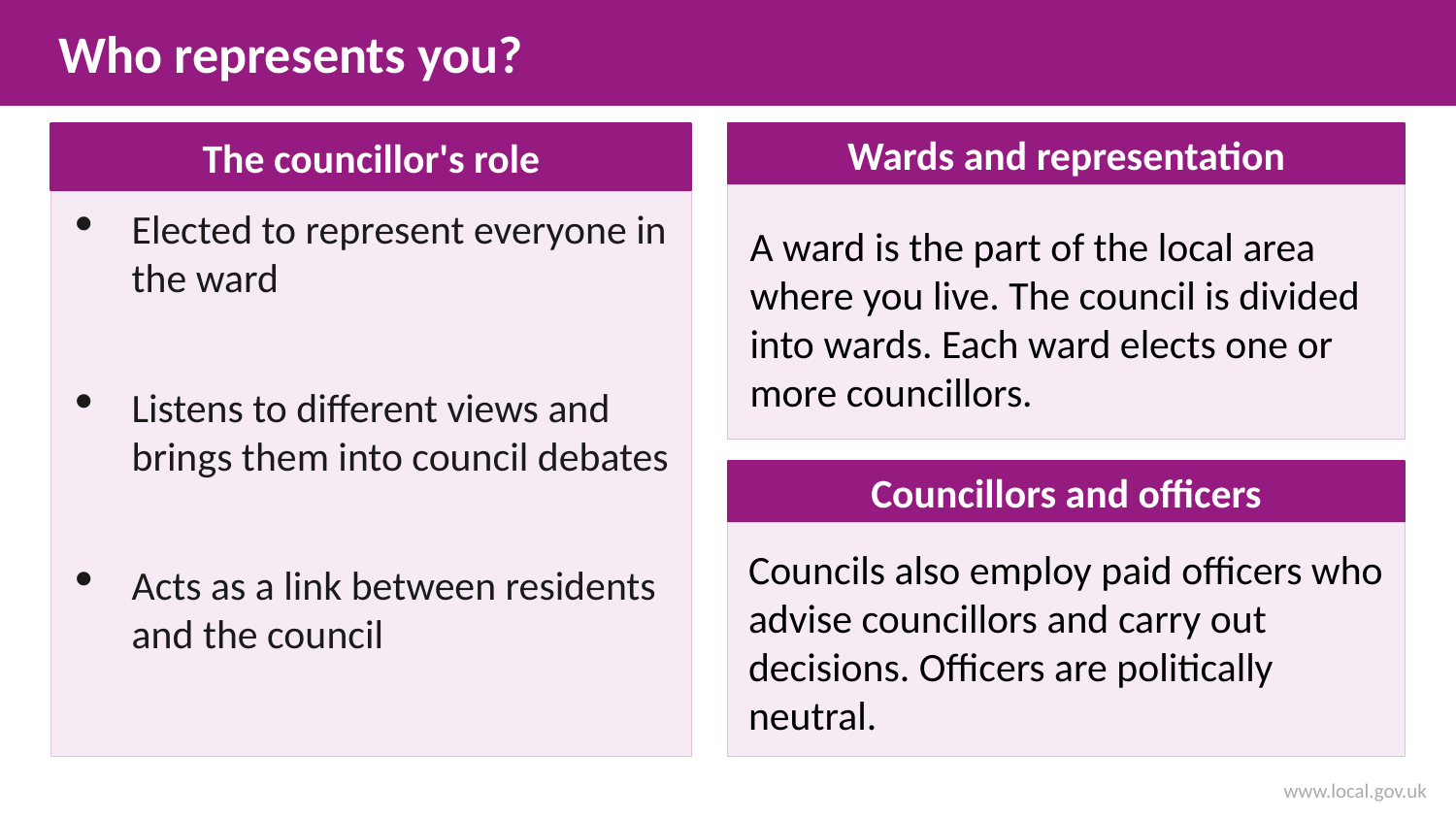

Who represents you?

The councillor's role

Wards and representation

Elected to represent everyone in the ward

Listens to different views and brings them into council debates

Acts as a link between residents and the council
A ward is the part of the local area where you live. The council is divided into wards. Each ward elects one or more councillors.

Councillors and officers

Councils also employ paid officers who advise councillors and carry out decisions. Officers are politically neutral.
www.local.gov.uk